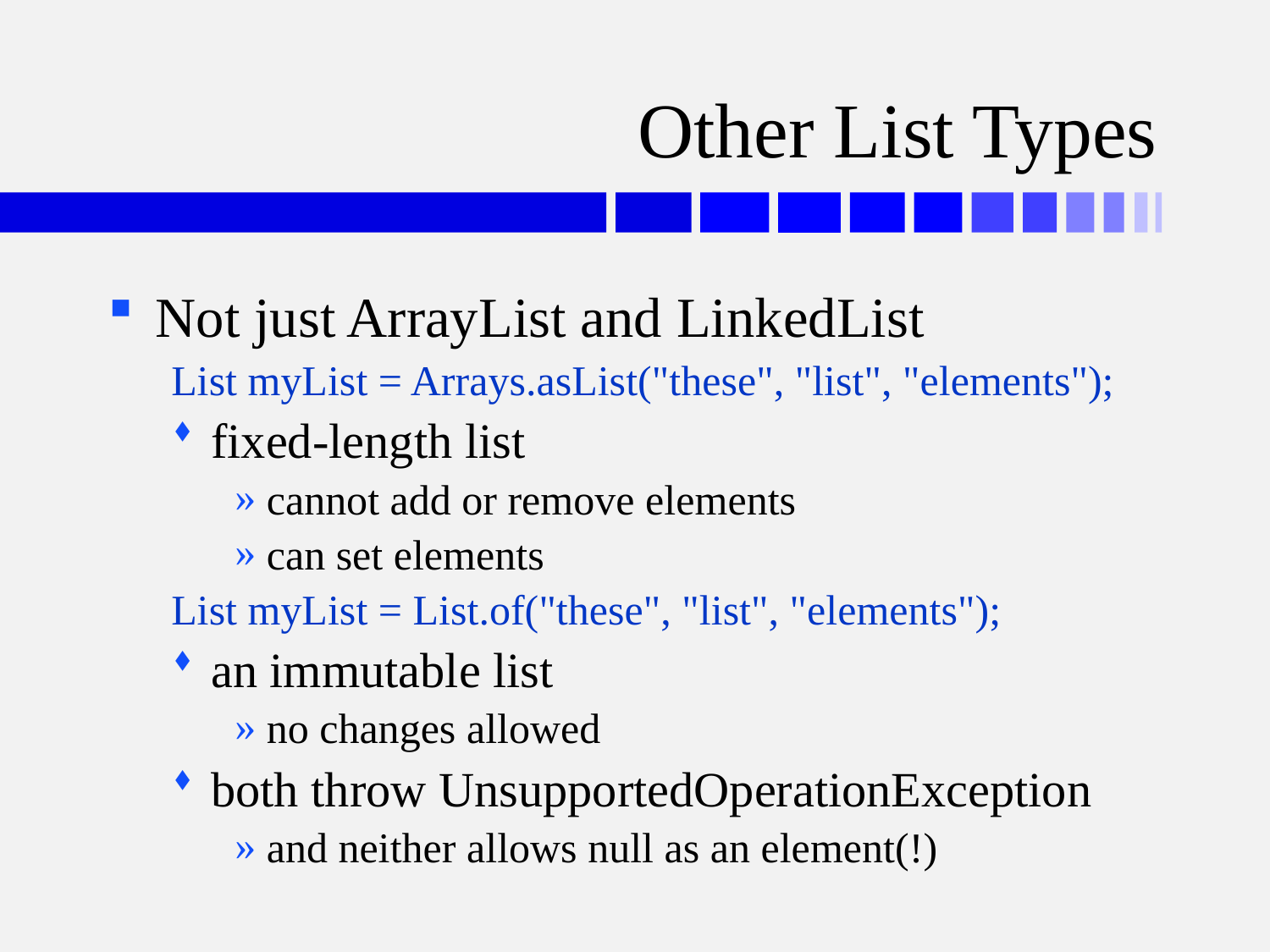

# Other List Types
Not just ArrayList and LinkedList
List myList = Arrays.asList("these", "list", "elements");
fixed-length list
cannot add or remove elements
can set elements
List myList = List.of("these", "list", "elements");
an immutable list
no changes allowed
both throw UnsupportedOperationException
and neither allows null as an element(!)